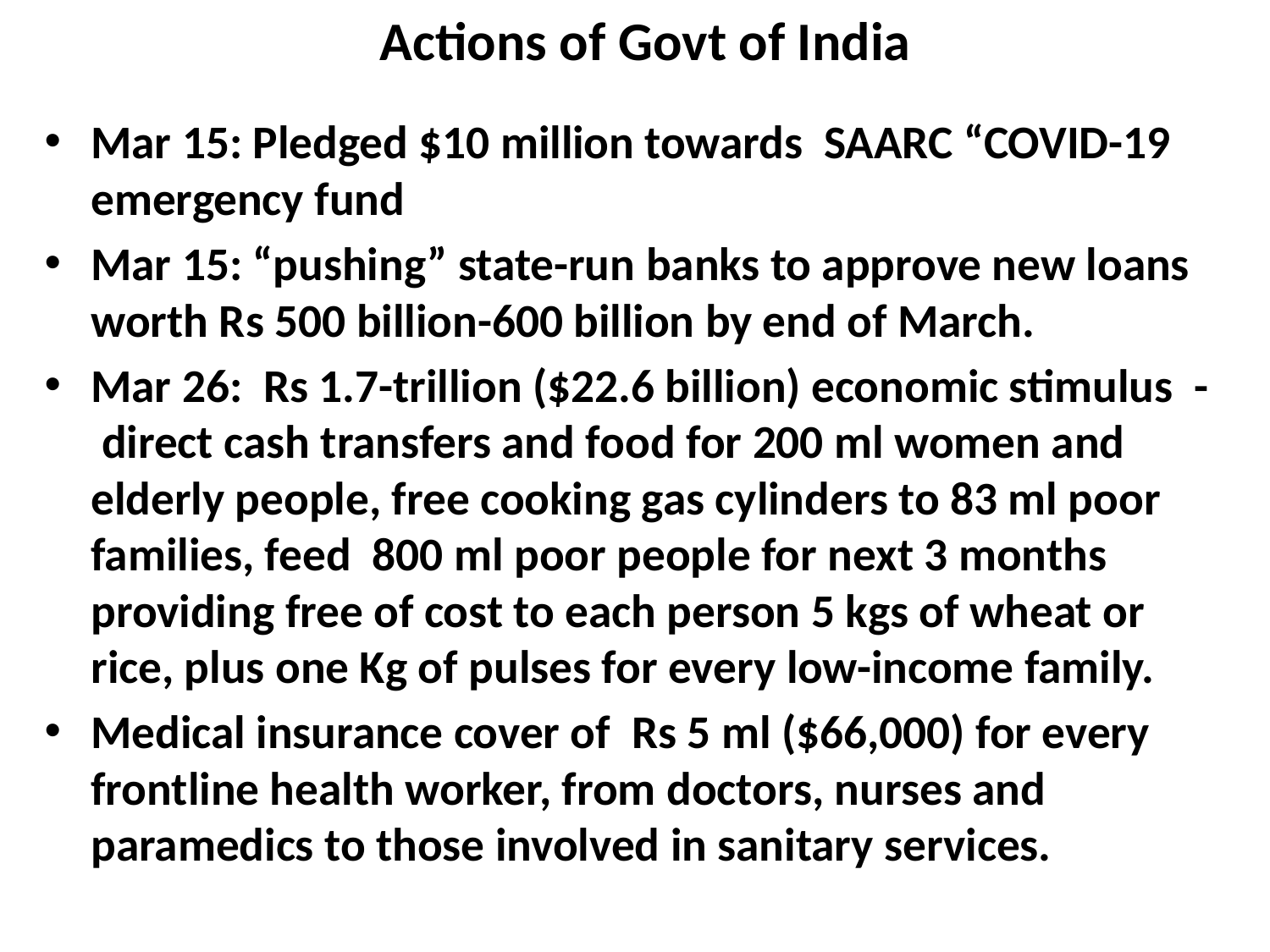

# Actions of Govt of India
Mar 15: Pledged $10 million towards  SAARC “COVID-19 emergency fund
Mar 15: “pushing” state-run banks to approve new loans worth Rs 500 billion-600 billion by end of March.
Mar 26:  Rs 1.7-trillion ($22.6 billion) economic stimulus  -  direct cash transfers and food for 200 ml women and elderly people, free cooking gas cylinders to 83 ml poor families, feed  800 ml poor people for next 3 months providing free of cost to each person 5 kgs of wheat or rice, plus one Kg of pulses for every low-income family.
Medical insurance cover of  Rs 5 ml ($66,000) for every frontline health worker, from doctors, nurses and paramedics to those involved in sanitary services.